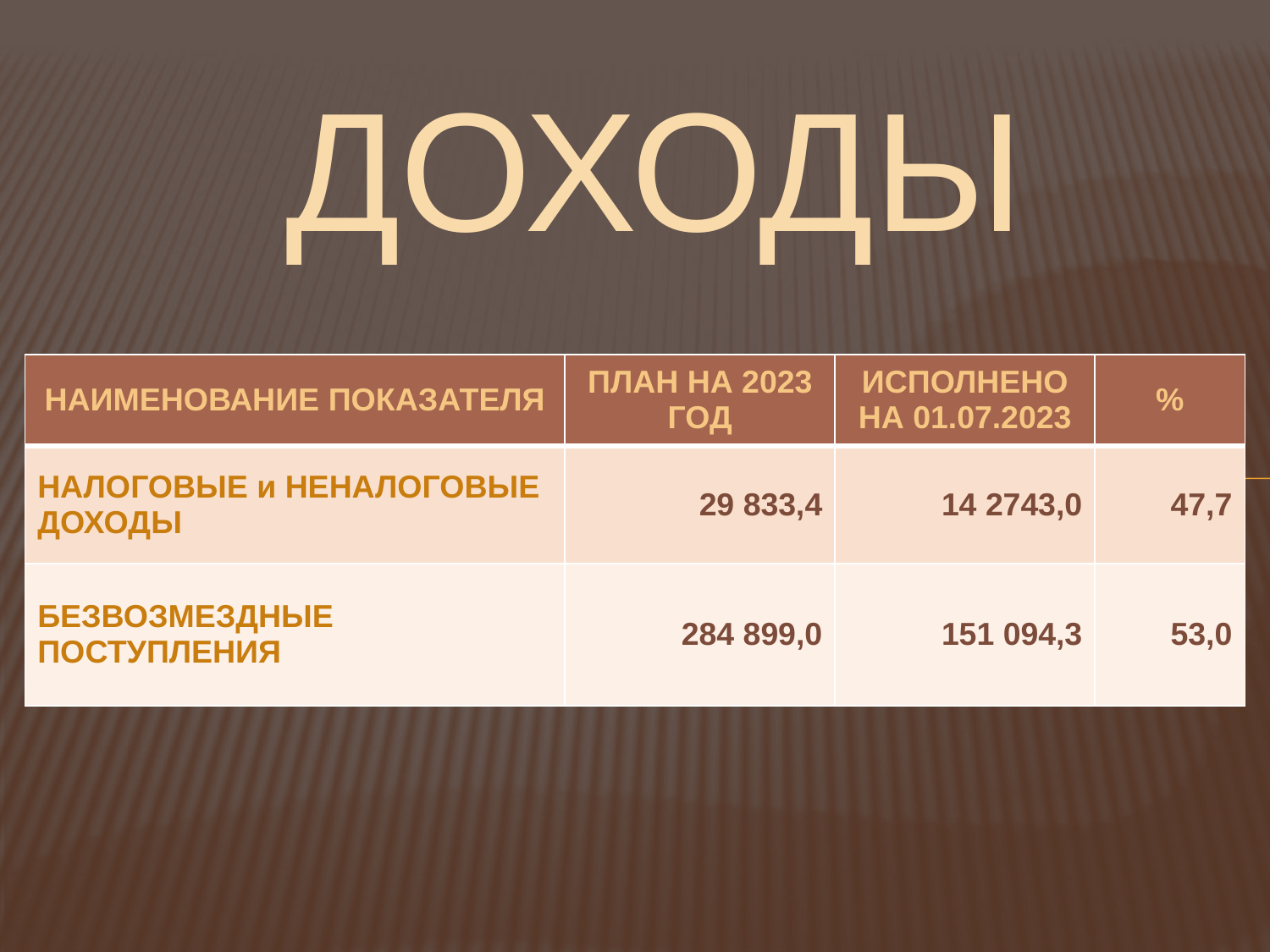

# ДОХОДЫ
| НАИМЕНОВАНИЕ ПОКАЗАТЕЛЯ | ПЛАН НА 2023 ГОД | ИСПОЛНЕНО НА 01.07.2023 | % |
| --- | --- | --- | --- |
| НАЛОГОВЫЕ и НЕНАЛОГОВЫЕ ДОХОДЫ | 29 833,4 | 14 2743,0 | 47,7 |
| БЕЗВОЗМЕЗДНЫЕ ПОСТУПЛЕНИЯ | 284 899,0 | 151 094,3 | 53,0 |